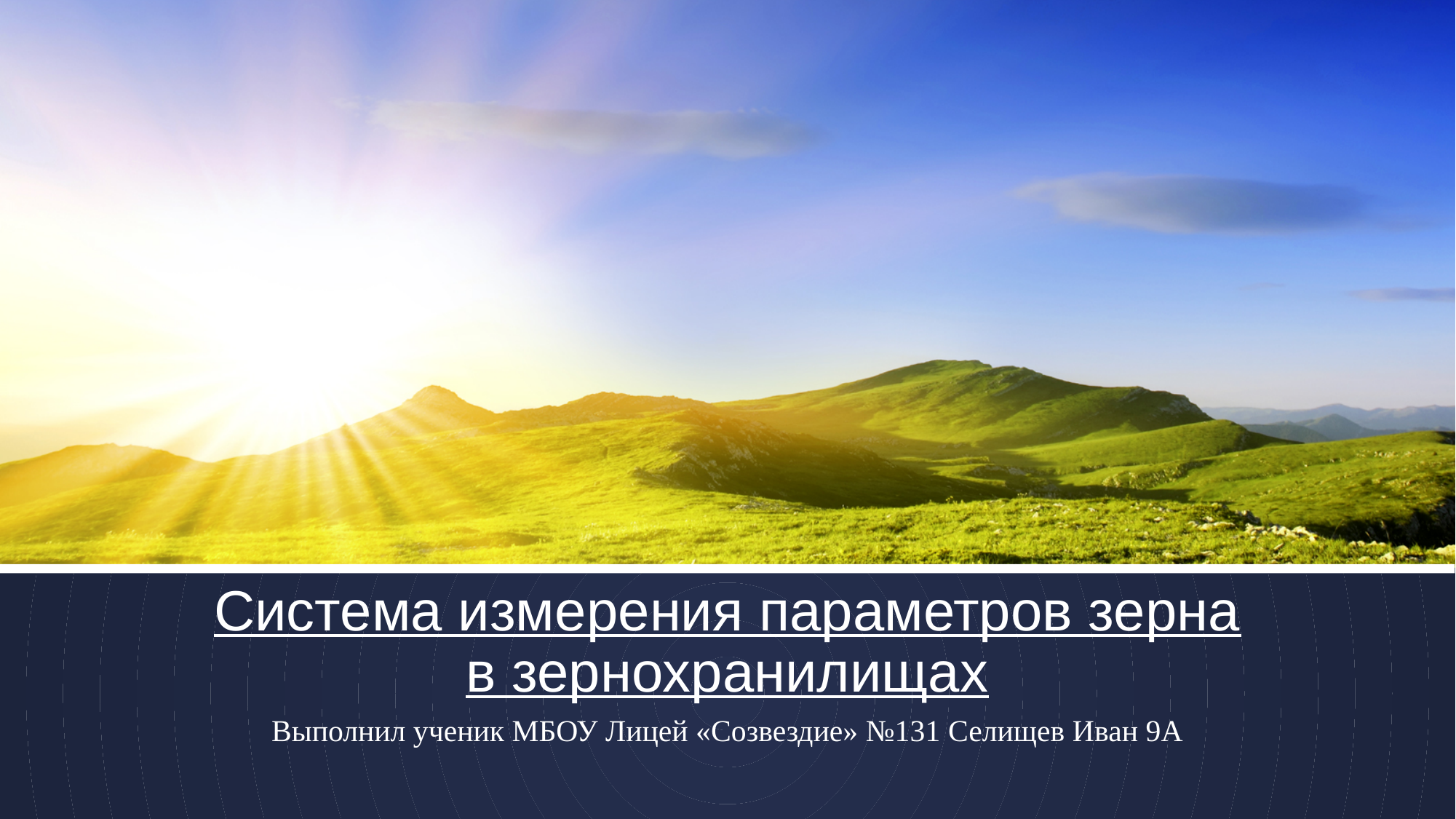

# Система измерения параметров зерна в зернохранилищах
Выполнил ученик МБОУ Лицей «Созвездие» №131 Селищев Иван 9А